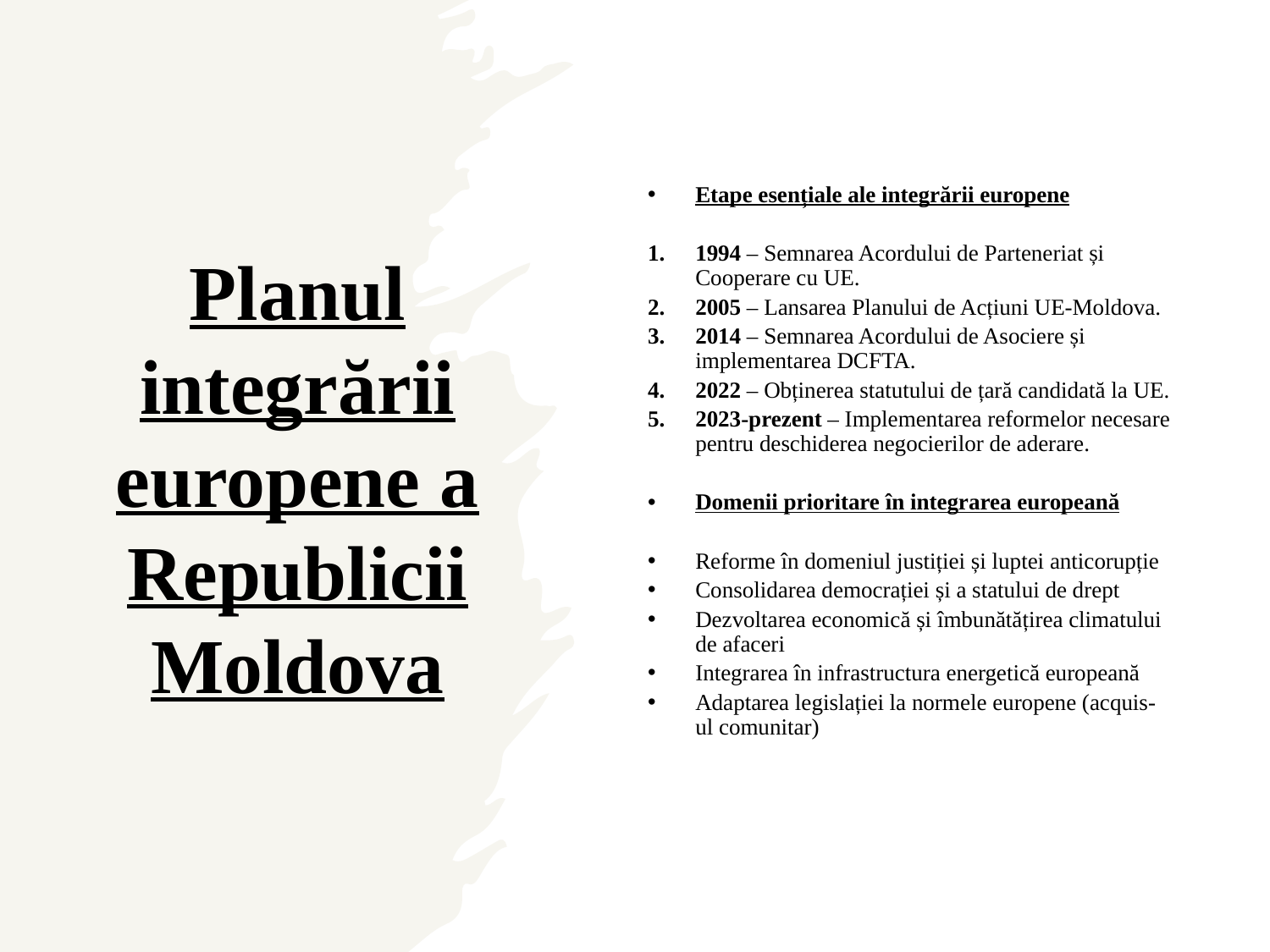

# Planul integrării europene a Republicii Moldova
Etape esențiale ale integrării europene

1994 – Semnarea Acordului de Parteneriat și Cooperare cu UE.
2005 – Lansarea Planului de Acțiuni UE-Moldova.
2014 – Semnarea Acordului de Asociere și implementarea DCFTA.
2022 – Obținerea statutului de țară candidată la UE.
2023-prezent – Implementarea reformelor necesare pentru deschiderea negocierilor de aderare.

Domenii prioritare în integrarea europeană

Reforme în domeniul justiției și luptei anticorupție
Consolidarea democrației și a statului de drept
Dezvoltarea economică și îmbunătățirea climatului de afaceri
Integrarea în infrastructura energetică europeană
Adaptarea legislației la normele europene (acquis-ul comunitar)